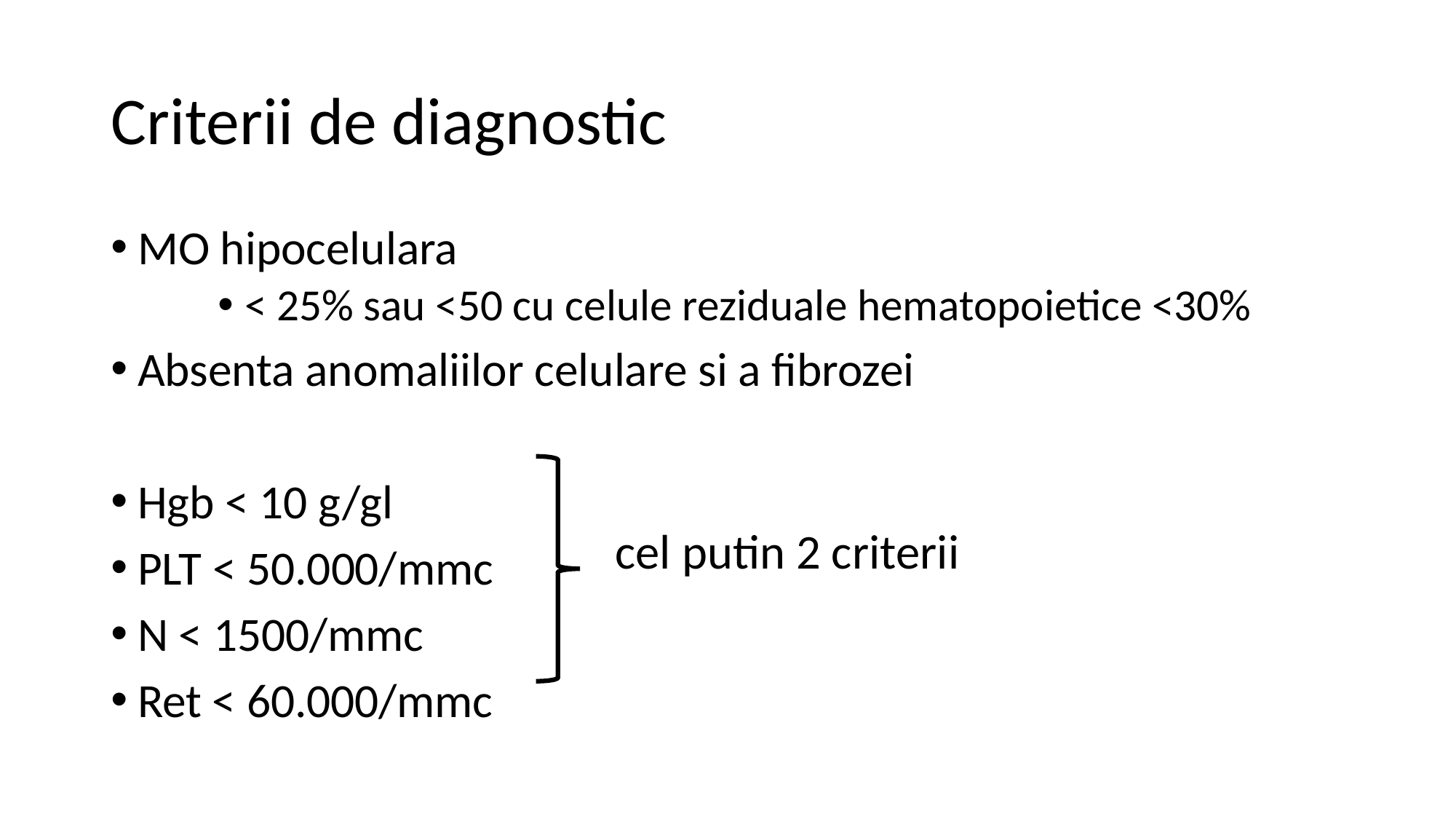

# Criterii de diagnostic
MO hipocelulara
< 25% sau <50 cu celule reziduale hematopoietice <30%
Absenta anomaliilor celulare si a fibrozei

Hgb < 10 g/gl
PLT < 50.000/mmc
N < 1500/mmc
Ret < 60.000/mmc

cel putin 2 criterii